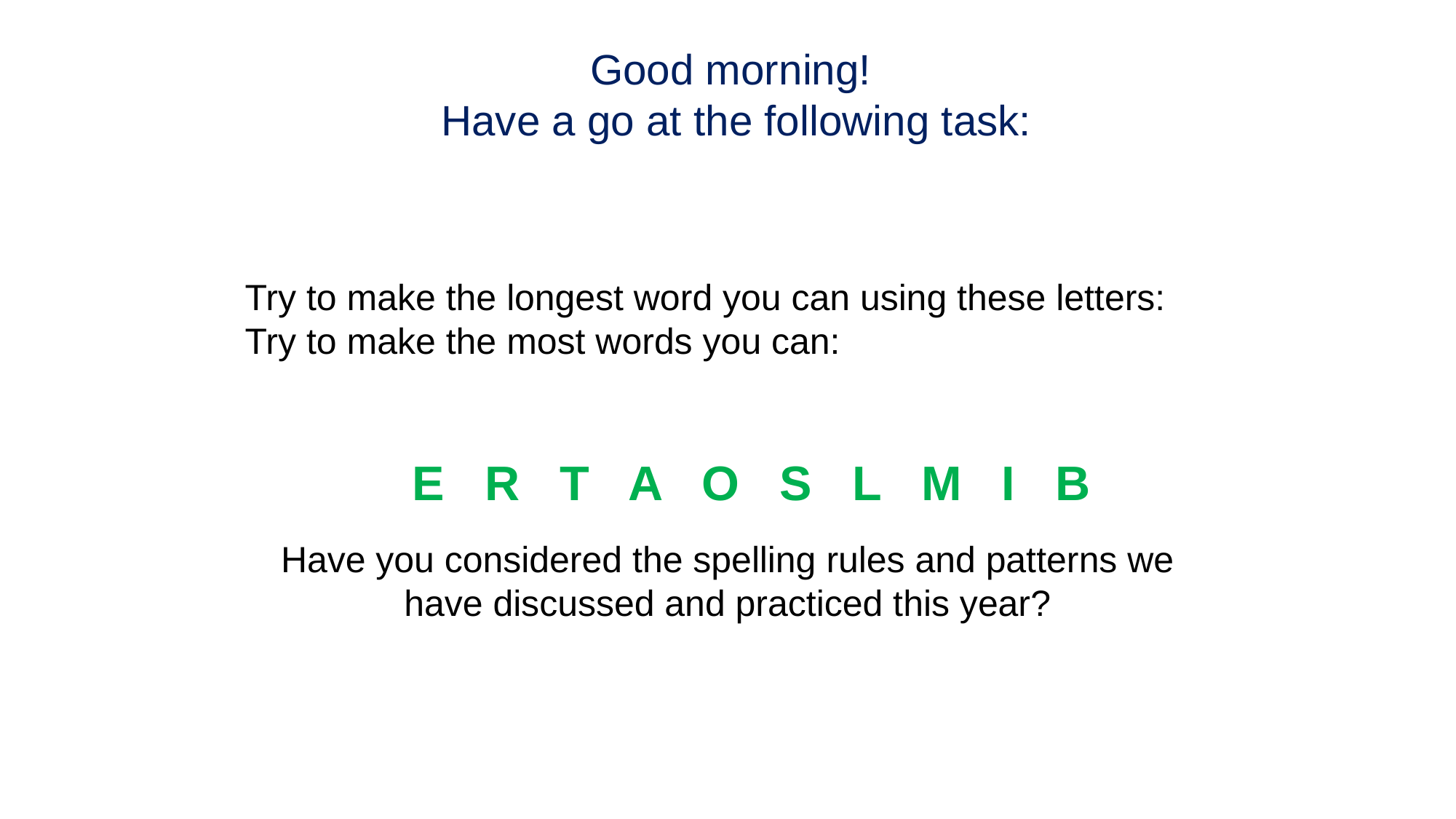

Good morning!
Have a go at the following task:
Try to make the longest word you can using these letters:
Try to make the most words you can:

Have you considered the spelling rules and patterns we have discussed and practiced this year?
E   R   T   A   O   S   L   M   I   B